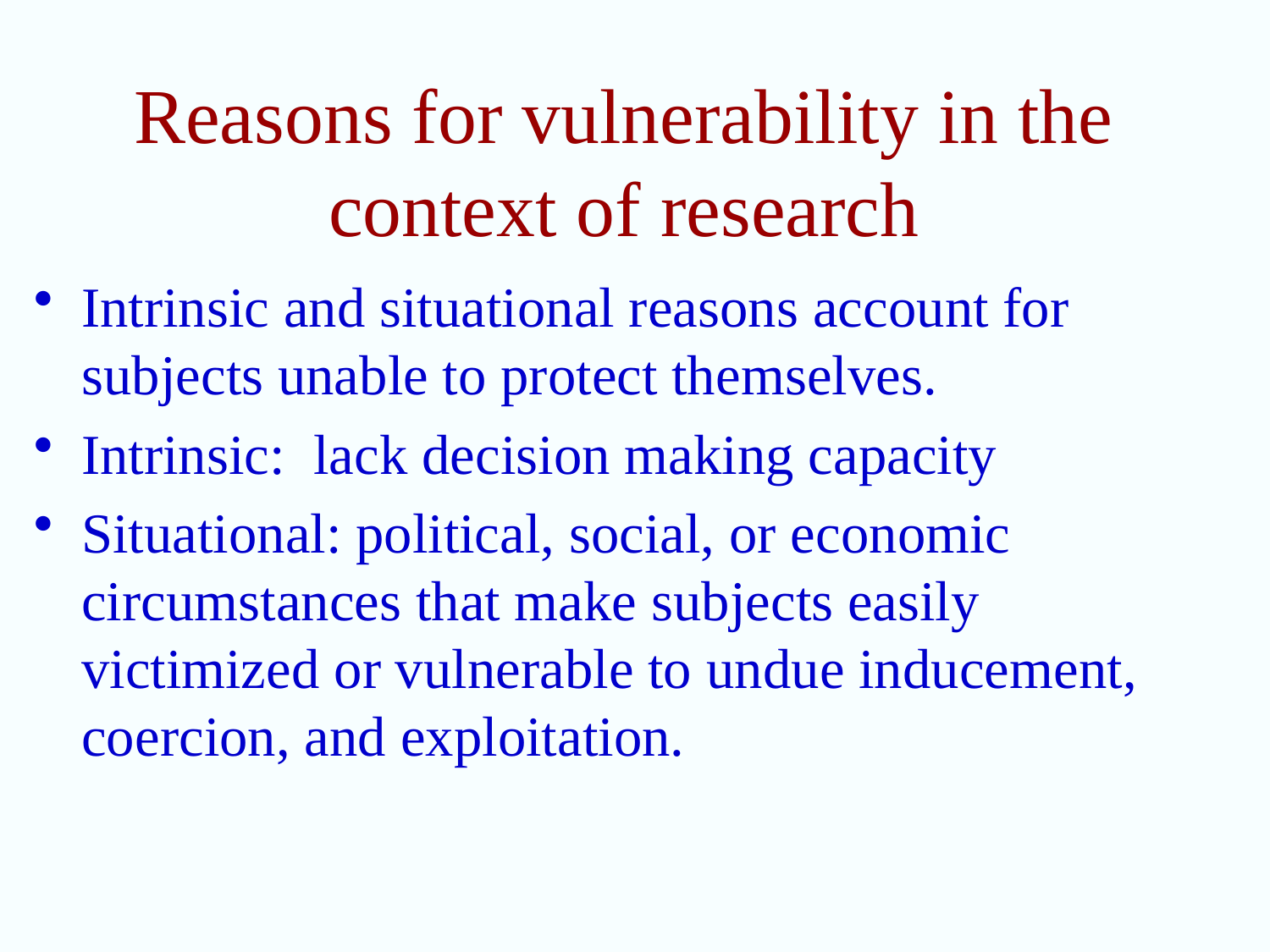

# Reasons for vulnerability in the context of research
Intrinsic and situational reasons account for subjects unable to protect themselves.
Intrinsic:  lack decision making capacity
Situational: political, social, or economic circumstances that make subjects easily victimized or vulnerable to undue inducement, coercion, and exploitation.